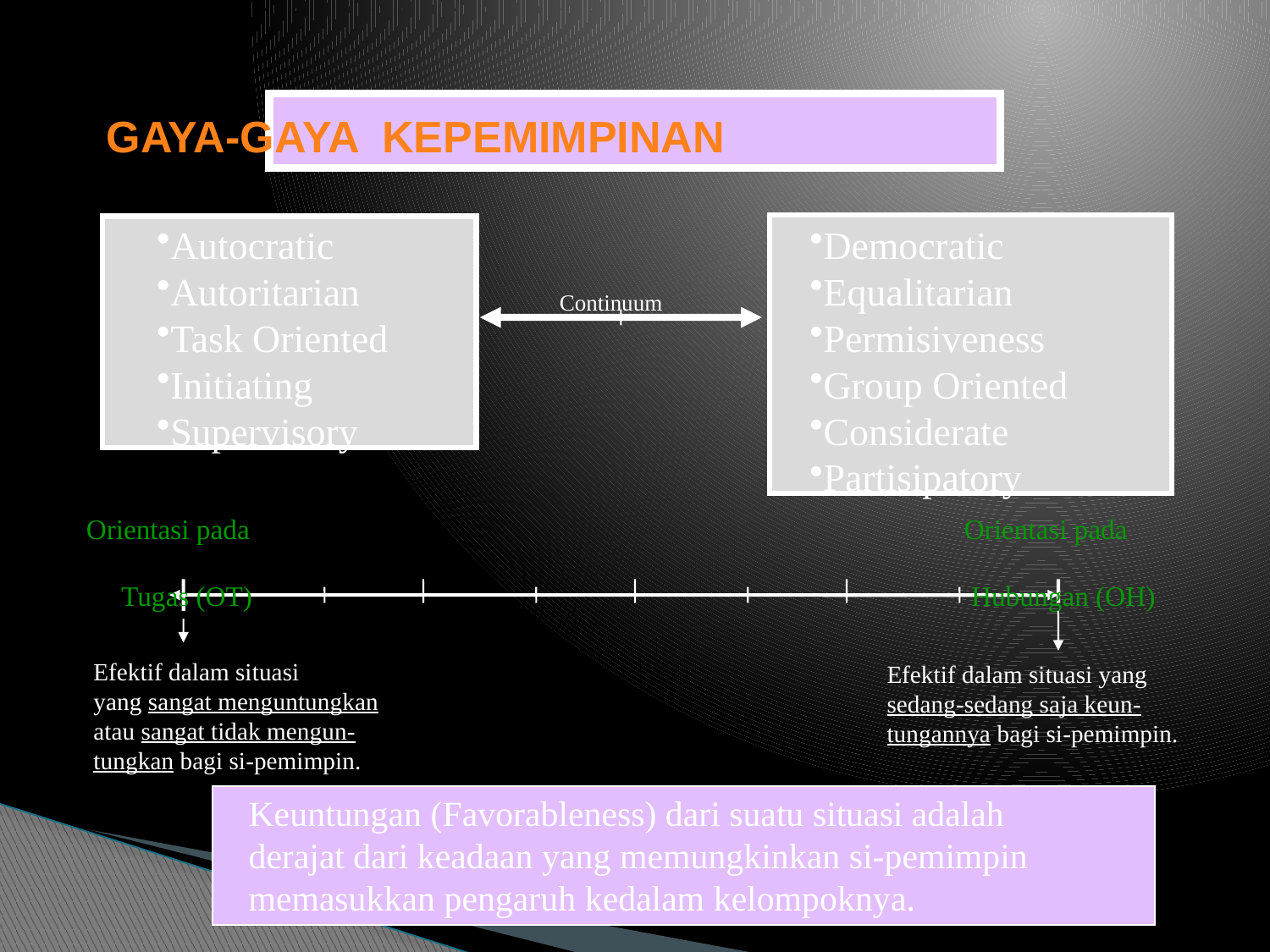

# GAYA-GAYA  KEPEMIMPINAN
Autocratic
Autoritarian
Task Oriented
Initiating
Supervisory

Democratic
Equalitarian
Permisiveness
Group Oriented
Considerate
Partisipatory

Continuum

 Orientasi pada   			                                                      Orientasi pada
      Tugas (OT)			                                                       Hubungan (OH)

Efektif dalam situasi
yang sangat menguntungkan
atau sangat tidak mengun-
tungkan bagi si-pemimpin.
Efektif dalam situasi yang
sedang-sedang saja keun-
tungannya bagi si-pemimpin.
Keuntungan (Favorableness) dari suatu situasi adalah derajat dari keadaan yang memungkinkan si-pemimpin memasukkan pengaruh kedalam kelompoknya.